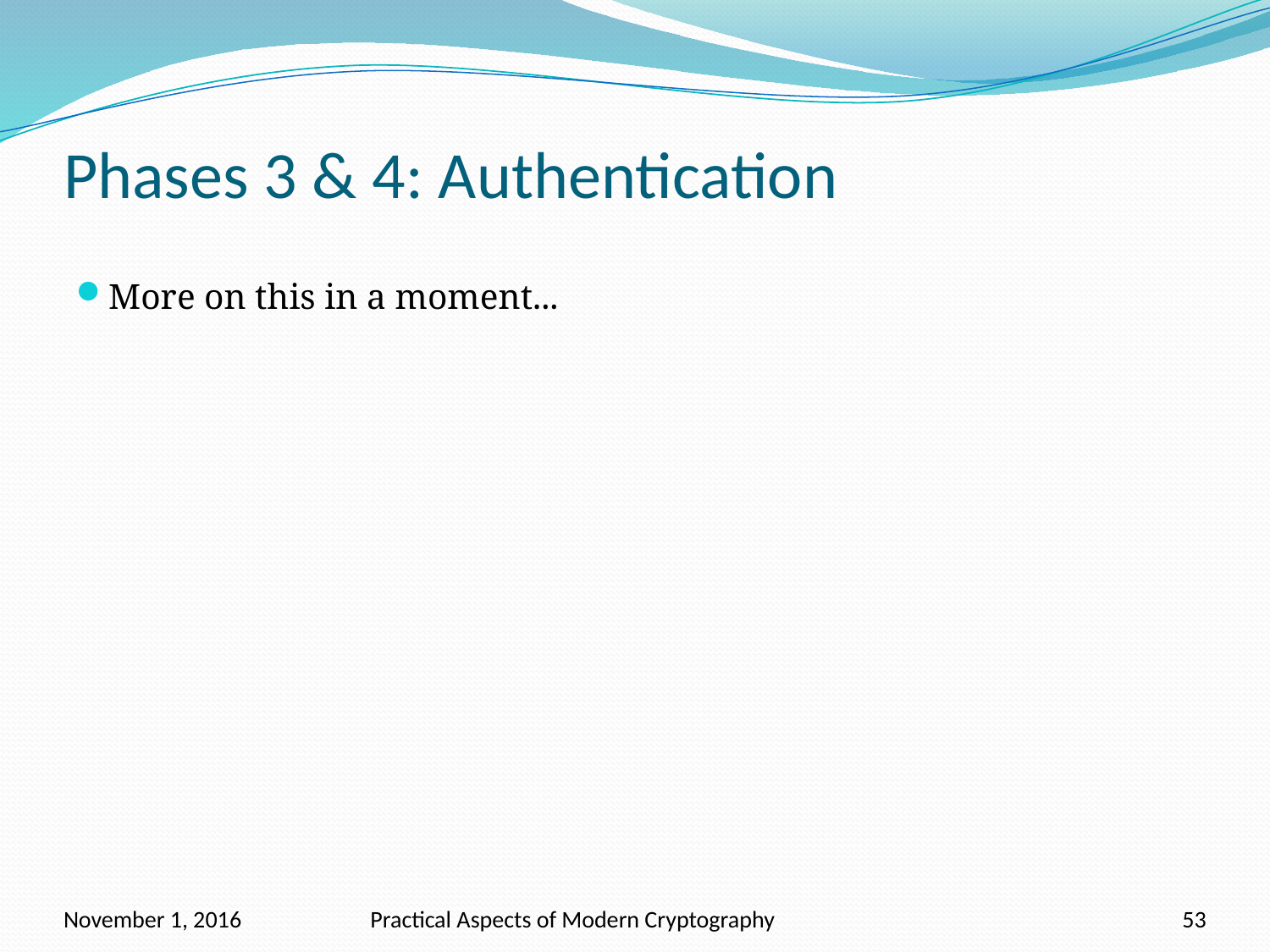

# Phases 3 & 4: Authentication
More on this in a moment...
November 1, 2016
Practical Aspects of Modern Cryptography
53